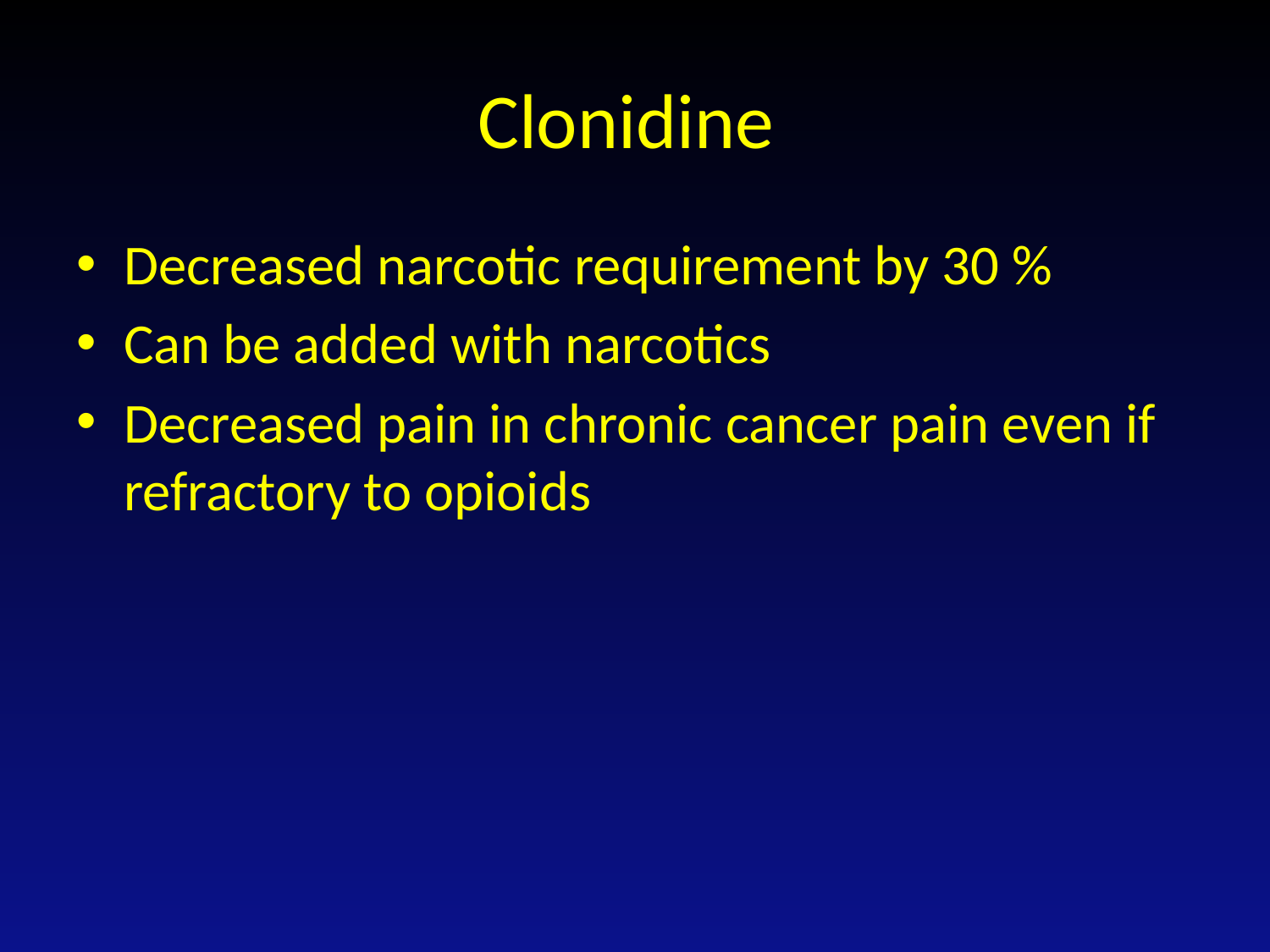

# Clonidine
Decreased narcotic requirement by 30 %
Can be added with narcotics
Decreased pain in chronic cancer pain even if refractory to opioids